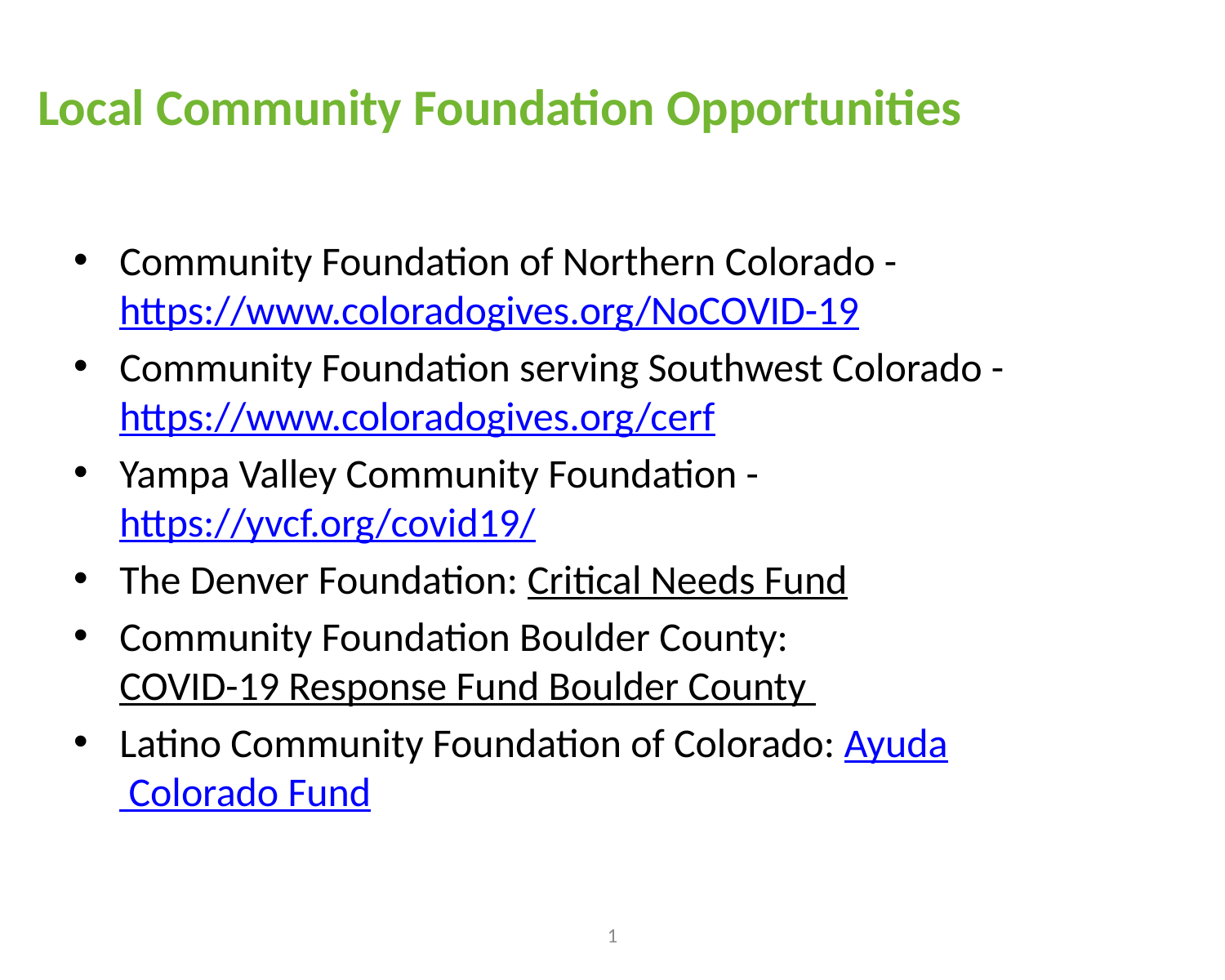

# Local Community Foundation Opportunities
Community Foundation of Northern Colorado - https://www.coloradogives.org/NoCOVID-19
Community Foundation serving Southwest Colorado - https://www.coloradogives.org/cerf
Yampa Valley Community Foundation - https://yvcf.org/covid19/
The Denver Foundation: Critical Needs Fund
Community Foundation Boulder County: COVID-19 Response Fund Boulder County
Latino Community Foundation of Colorado: Ayuda Colorado Fund

1